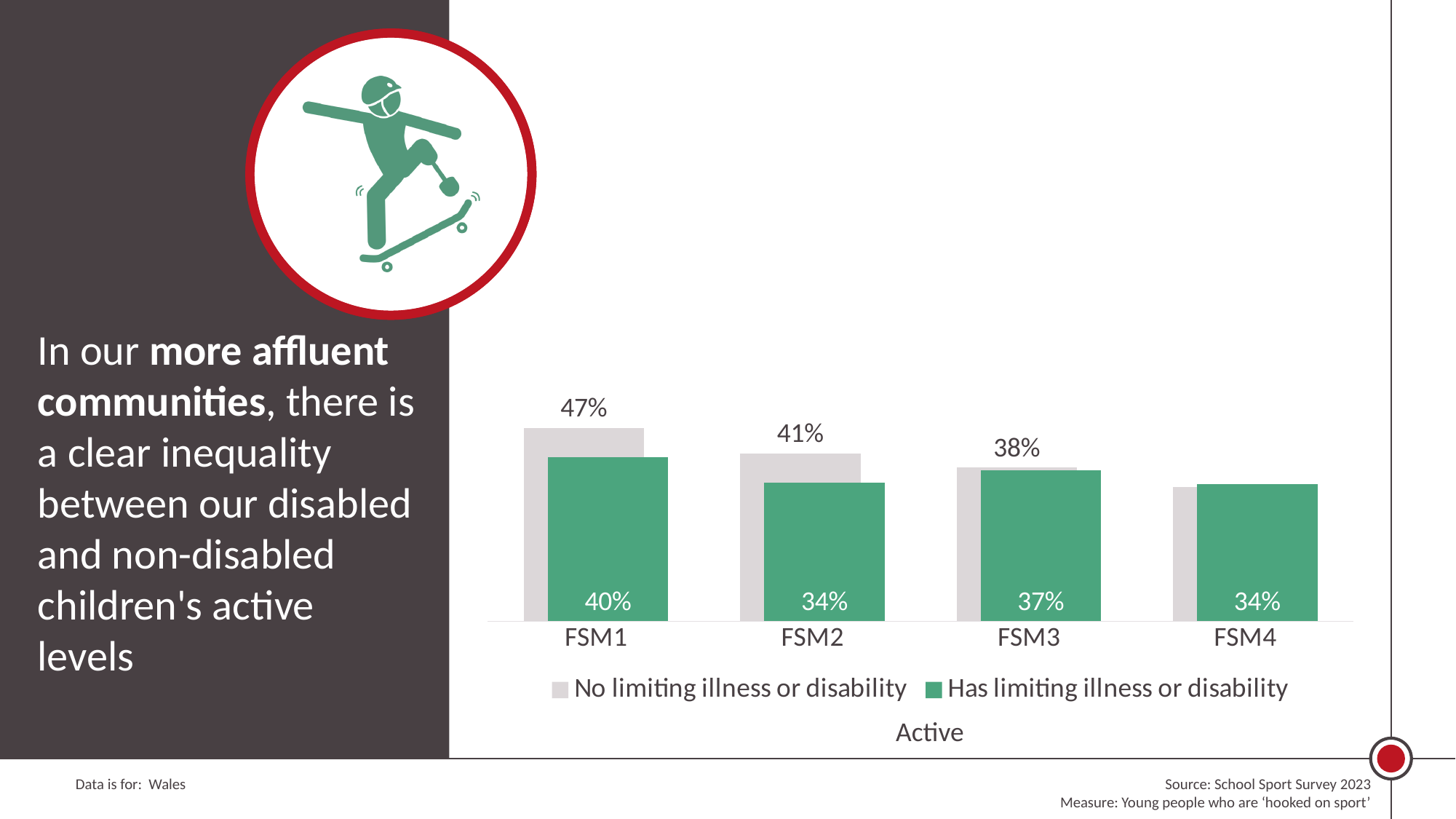

### Chart

| Category | No limiting illness or disability | Has limiting illness or disability |
|---|---|---|
| FSM1 | 0.472326641186292 | 0.40060152911652264 |
| FSM2 | 0.4104980760506017 | 0.33821353881917404 |
| FSM3 | 0.37555839687907194 | 0.3691983120899006 |
| FSM4 | 0.3289154226643968 | 0.3361866415944092 |
In our more affluent communities, there is a clear inequality between our disabled and non-disabled children's active levels
Active